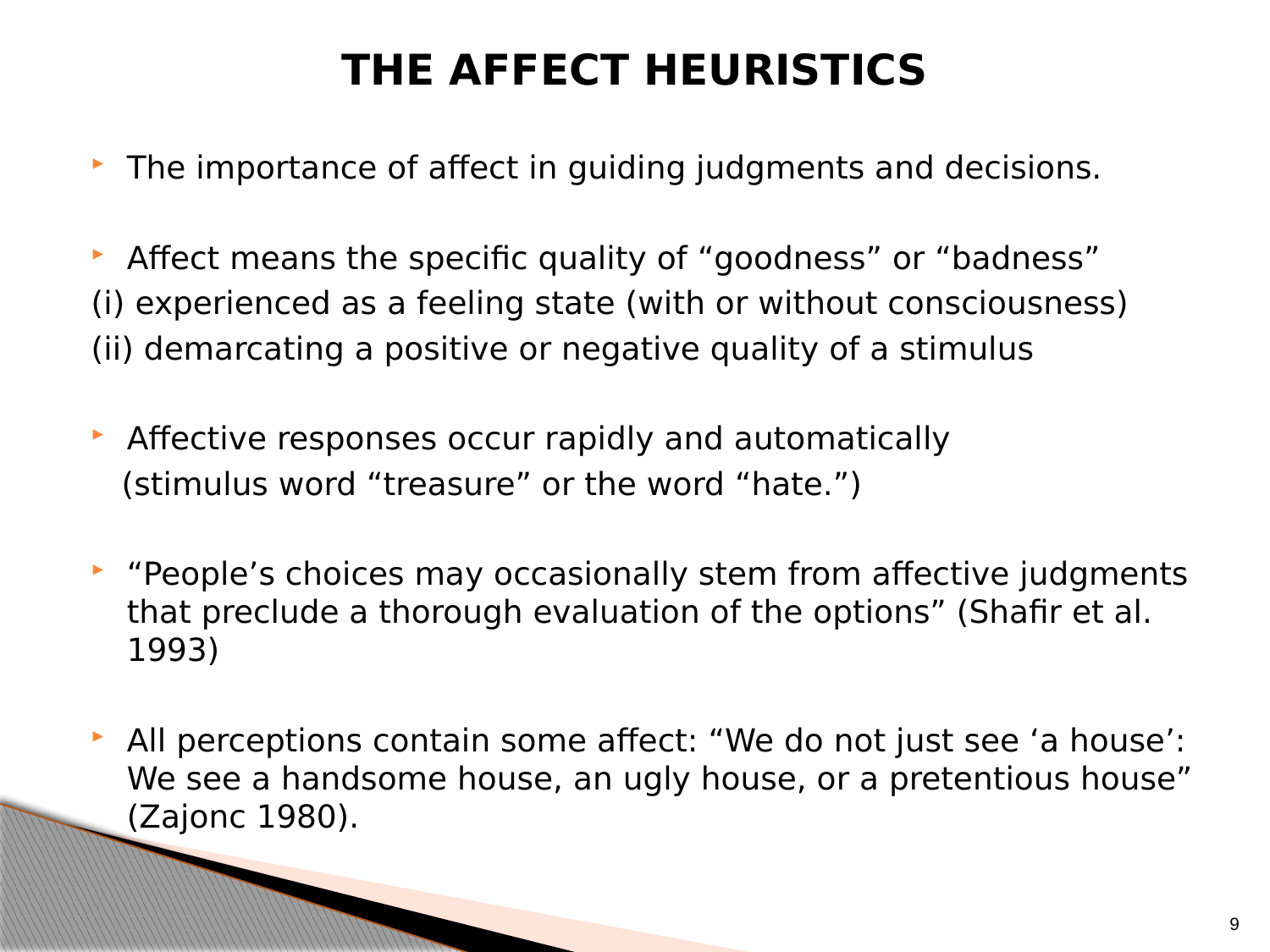

The Affect heuristics

The importance of affect in guiding judgments and decisions.

Affect means the specific quality of “goodness” or “badness”
(i) experienced as a feeling state (with or without consciousness)
(ii) demarcating a positive or negative quality of a stimulus

Affective responses occur rapidly and automatically
   (stimulus word “treasure” or the word “hate.”)

“People’s choices may occasionally stem from affective judgments that preclude a thorough evaluation of the options” (Shafir et al. 1993)

All perceptions contain some affect: “We do not just see ‘a house’: We see a handsome house, an ugly house, or a pretentious house” (Zajonc 1980).

9